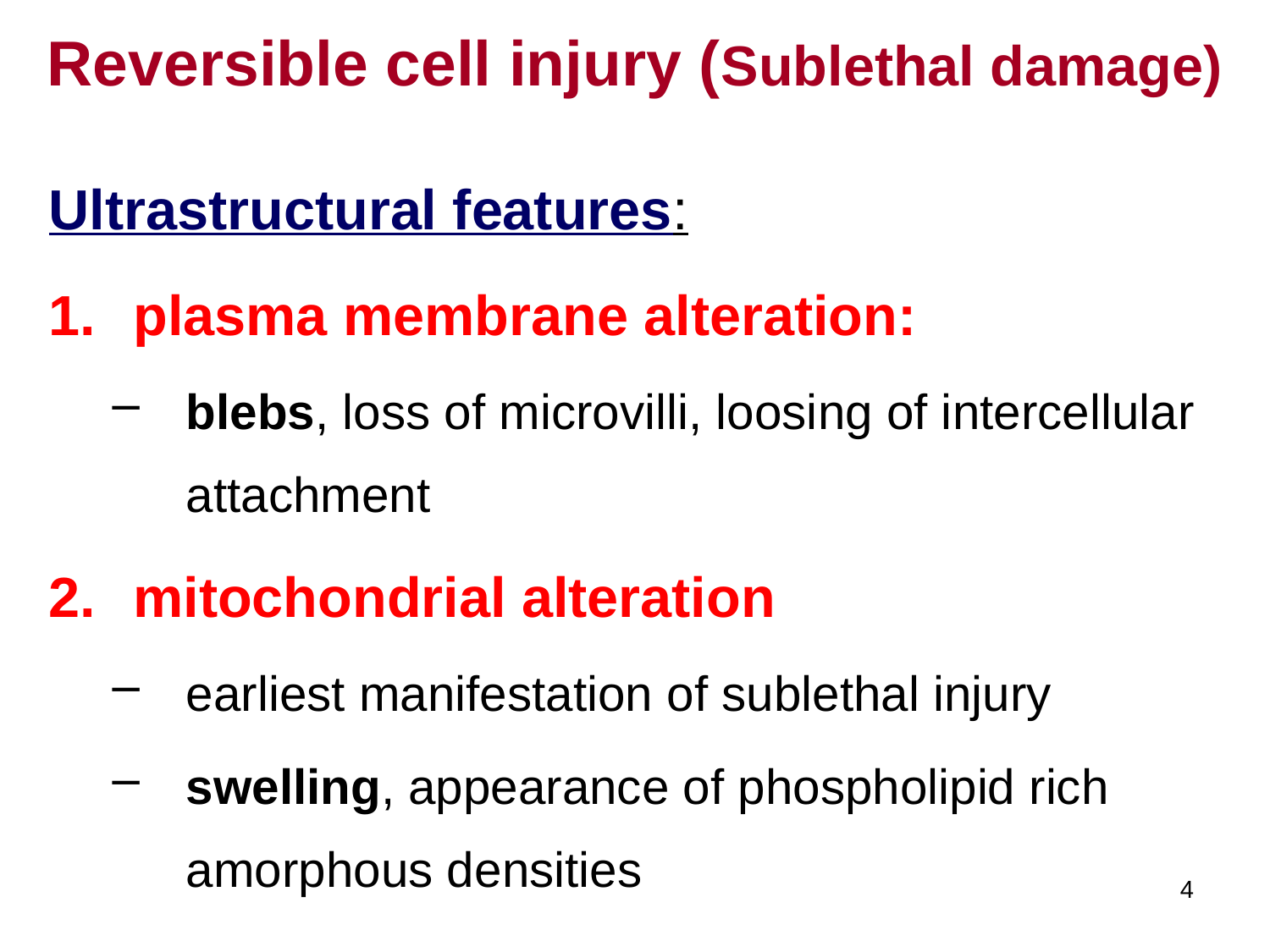

# Reversible cell injury (Sublethal damage)
Ultrastructural features:
plasma membrane alteration:
blebs, loss of microvilli, loosing of intercellular attachment
mitochondrial alteration
earliest manifestation of sublethal injury
swelling, appearance of phospholipid rich amorphous densities
4